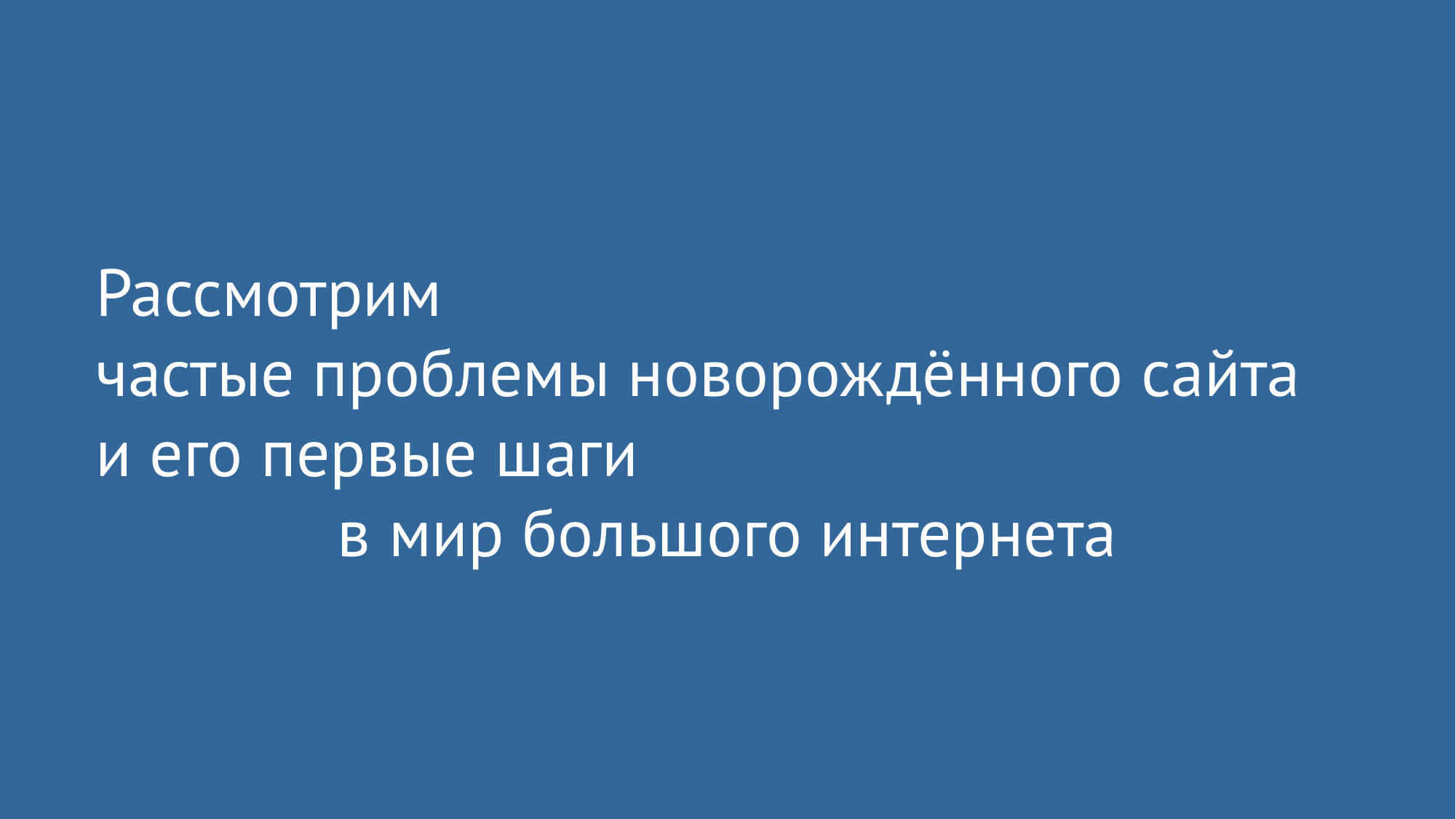

Рассмотрим
частые проблемы новорождённого сайта
и его первые шаги
в мир большого интернета